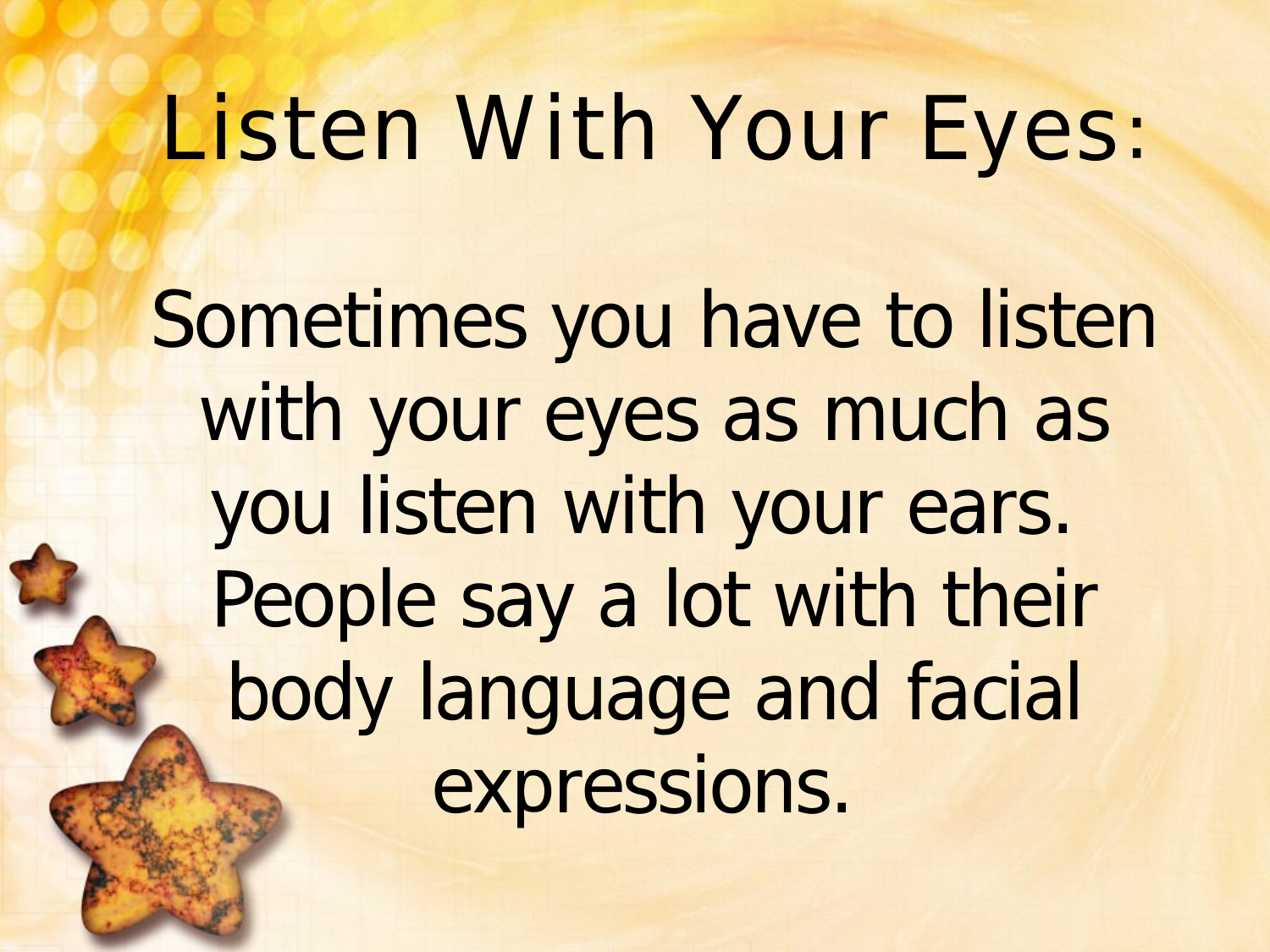

Listen With Your Eyes:
Sometimes you have to listen with your eyes as much as you listen with your ears.  People say a lot with their body language and facial expressions.